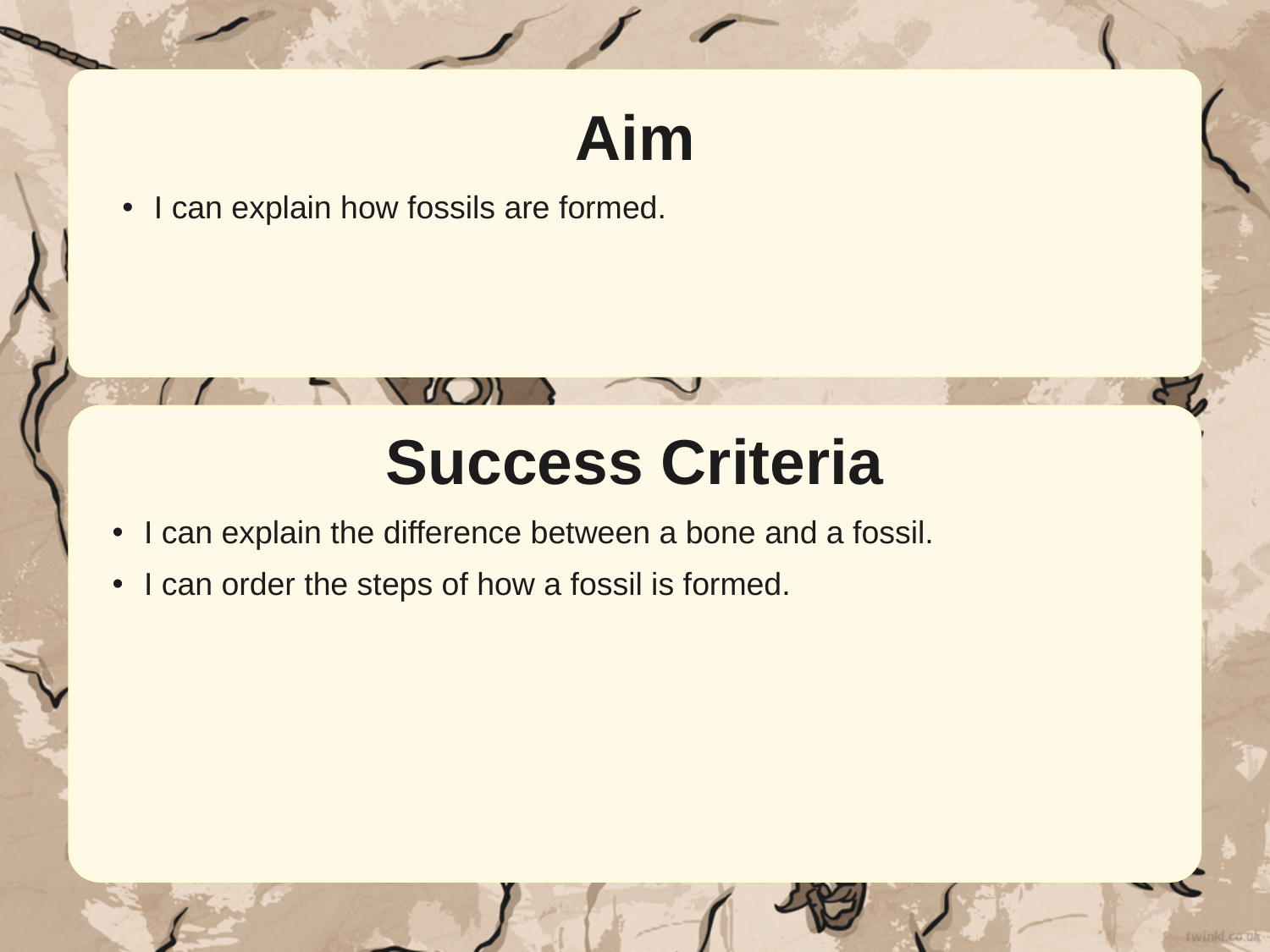

Aim
I can explain how fossils are formed.

Success Criteria
I can explain the difference between a bone and a fossil.
I can order the steps of how a fossil is formed.